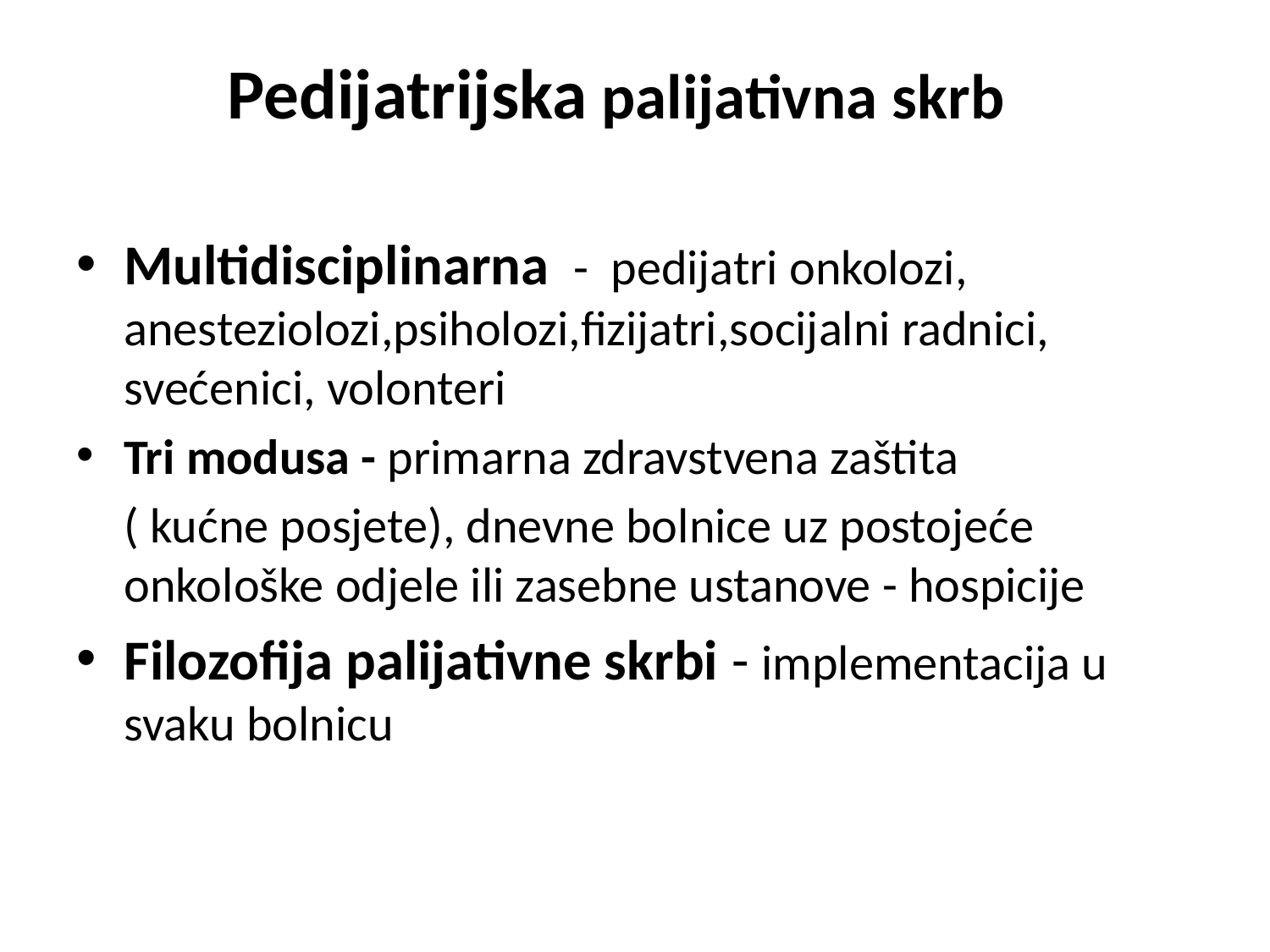

Pedijatrijska palijativna skrb
Multidisciplinarna  -  pedijatri onkolozi, anesteziolozi,psiholozi,fizijatri,socijalni radnici, svećenici, volonteri
Tri modusa - primarna zdravstvena zaštita
	( kućne posjete), dnevne bolnice uz postojeće onkološke odjele ili zasebne ustanove - hospicije
Filozofija palijativne skrbi - implementacija u svaku bolnicu